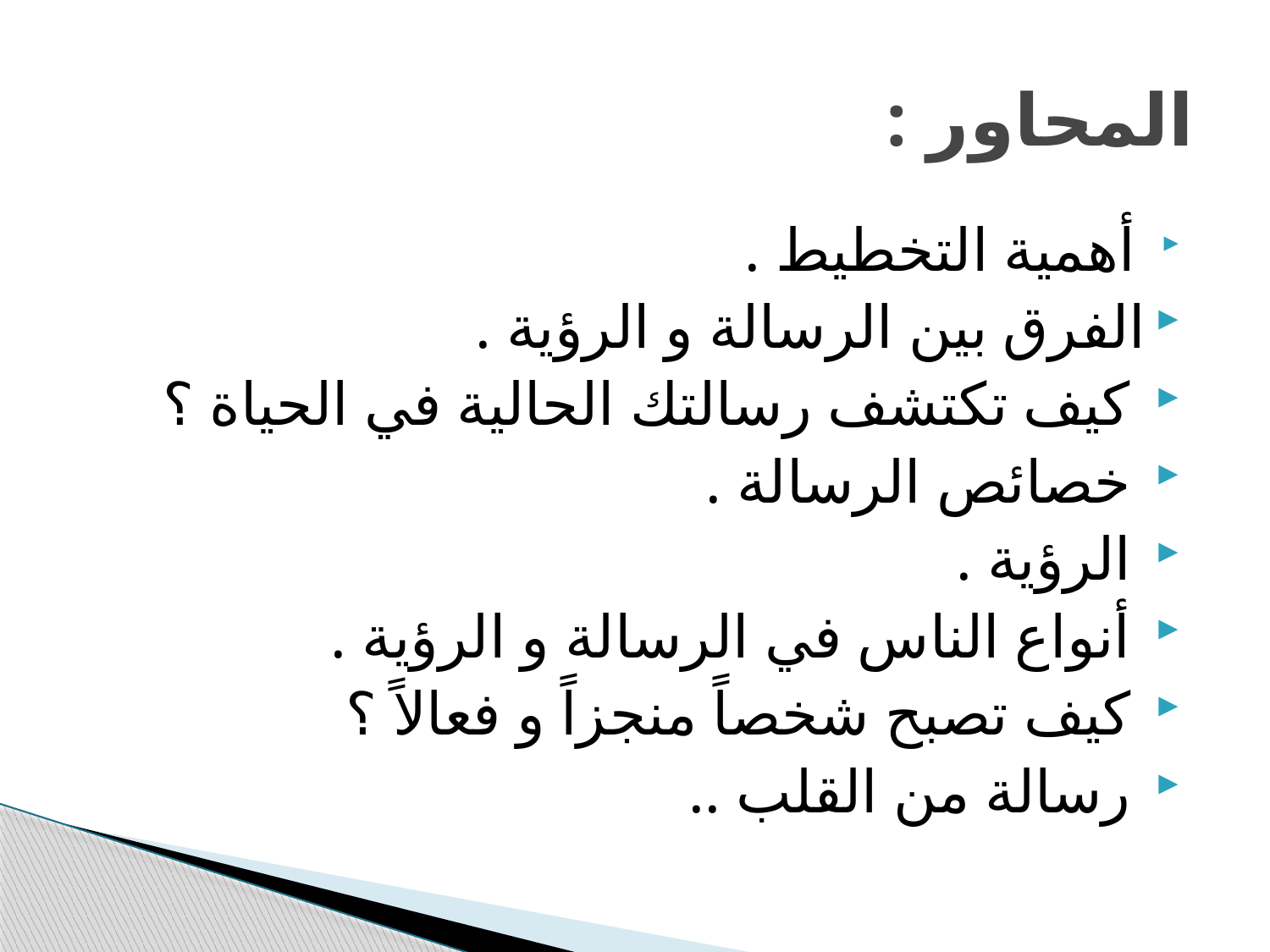

# المحاور :
 أهمية التخطيط .
الفرق بين الرسالة و الرؤية .
 كيف تكتشف رسالتك الحالية في الحياة ؟
 خصائص الرسالة .
 الرؤية .
 أنواع الناس في الرسالة و الرؤية .
 كيف تصبح شخصاً منجزاً و فعالاً ؟
 رسالة من القلب ..